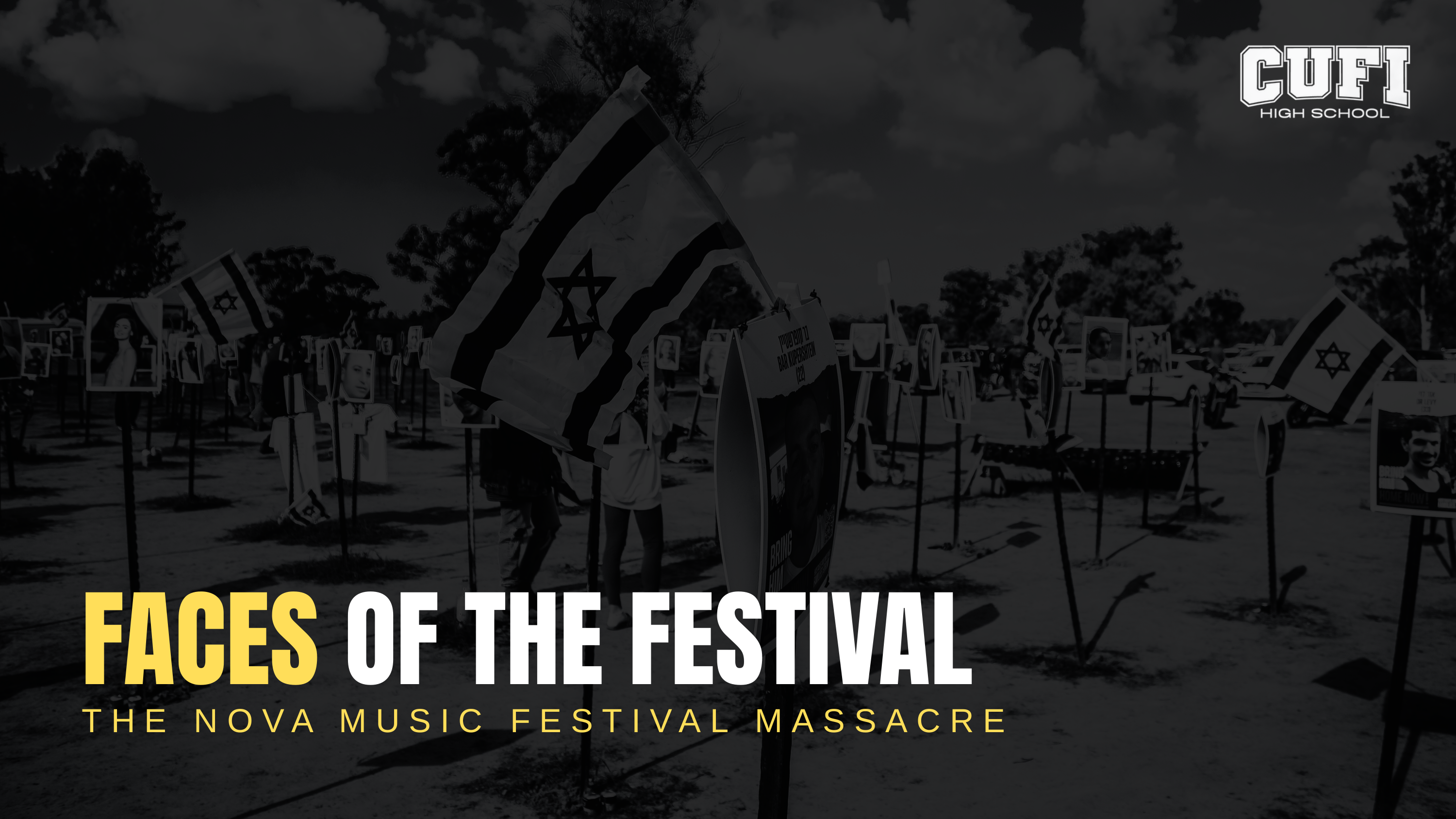

FACES OF THE FESTIVAL
THE NOVA MUSIC FESTIVAL MASSACRE